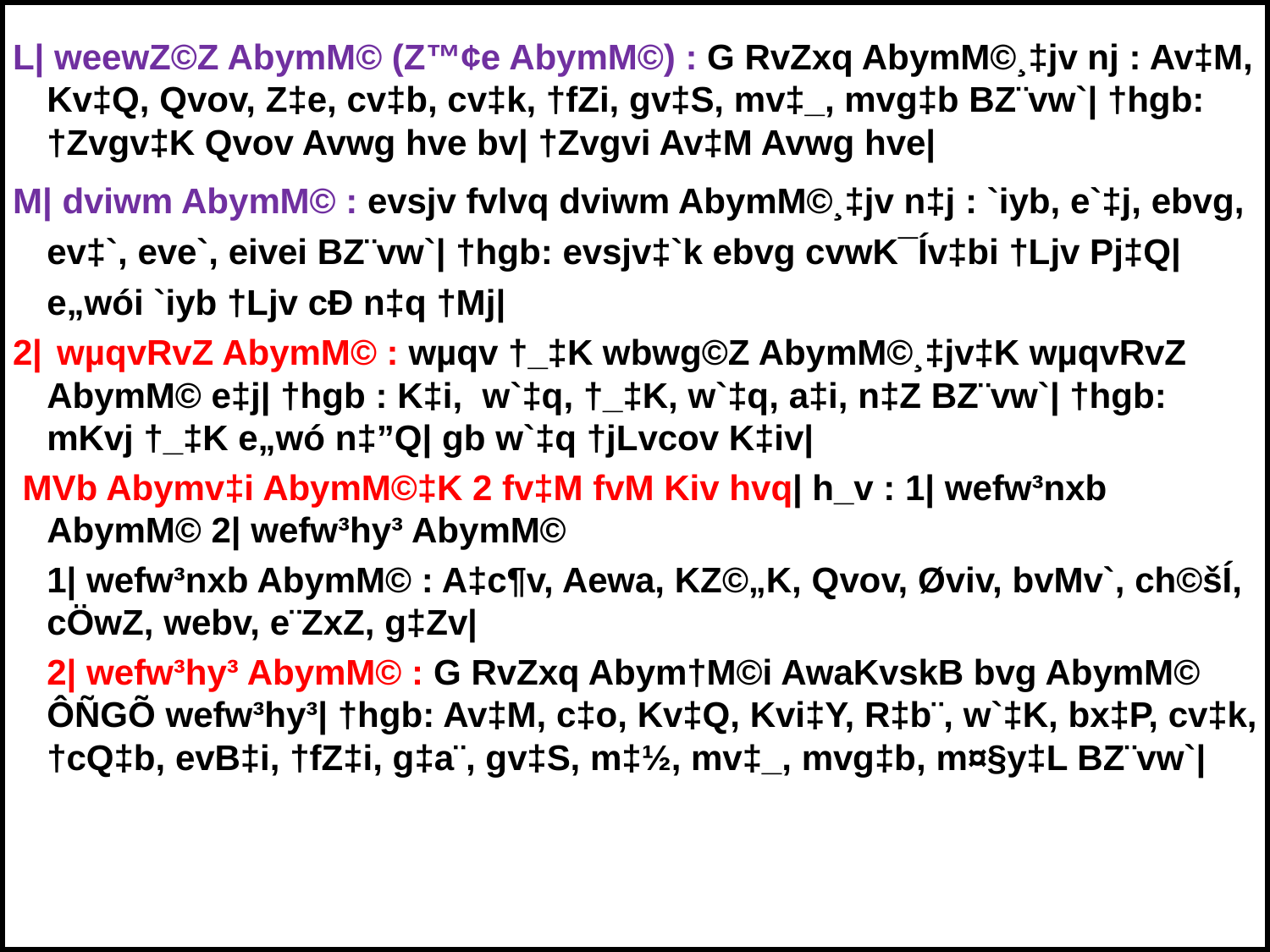

L| weewZ©Z AbymM© (Z™¢e AbymM©) : G RvZxq AbymM©¸‡jv nj : Av‡M, Kv‡Q, Qvov, Z‡e, cv‡b, cv‡k, †fZi, gv‡S, mv‡_, mvg‡b BZ¨vw`| †hgb: †Zvgv‡K Qvov Avwg hve bv| †Zvgvi Av‡M Avwg hve|
M| dviwm AbymM© : evsjv fvlvq dviwm AbymM©¸‡jv n‡j : `iyb, e`‡j, ebvg, ev‡`, eve`, eivei BZ¨vw`| †hgb: evsjv‡`k ebvg cvwK¯Ív‡bi †Ljv Pj‡Q| e„wói `iyb †Ljv cÐ n‡q †Mj|
2|	 wµqvRvZ AbymM© : wµqv †_‡K wbwg©Z AbymM©¸‡jv‡K wµqvRvZ AbymM© e‡j| †hgb : K‡i,  w`‡q, †_‡K, w`‡q, a‡i, n‡Z BZ¨vw`| †hgb: mKvj †_‡K e„wó n‡”Q| gb w`‡q †jLvcov K‡iv|
 MVb Abymv‡i AbymM©‡K 2 fv‡M fvM Kiv hvq| h_v : 1| wefw³nxb AbymM© 2| wefw³hy³ AbymM©
	1| wefw³nxb AbymM© : A‡c¶v, Aewa, KZ©„K, Qvov, Øviv, bvMv`, ch©šÍ, cÖwZ, webv, e¨ZxZ, g‡Zv|
	2| wefw³hy³ AbymM© : G RvZxq Abym†M©i AwaKvskB bvg AbymM© ÔÑGÕ wefw³hy³| †hgb: Av‡M, c‡o, Kv‡Q, Kvi‡Y, R‡b¨, w`‡K, bx‡P, cv‡k, †cQ‡b, evB‡i, †fZ‡i, g‡a¨, gv‡S, m‡½, mv‡_, mvg‡b, m¤§y‡L BZ¨vw`|